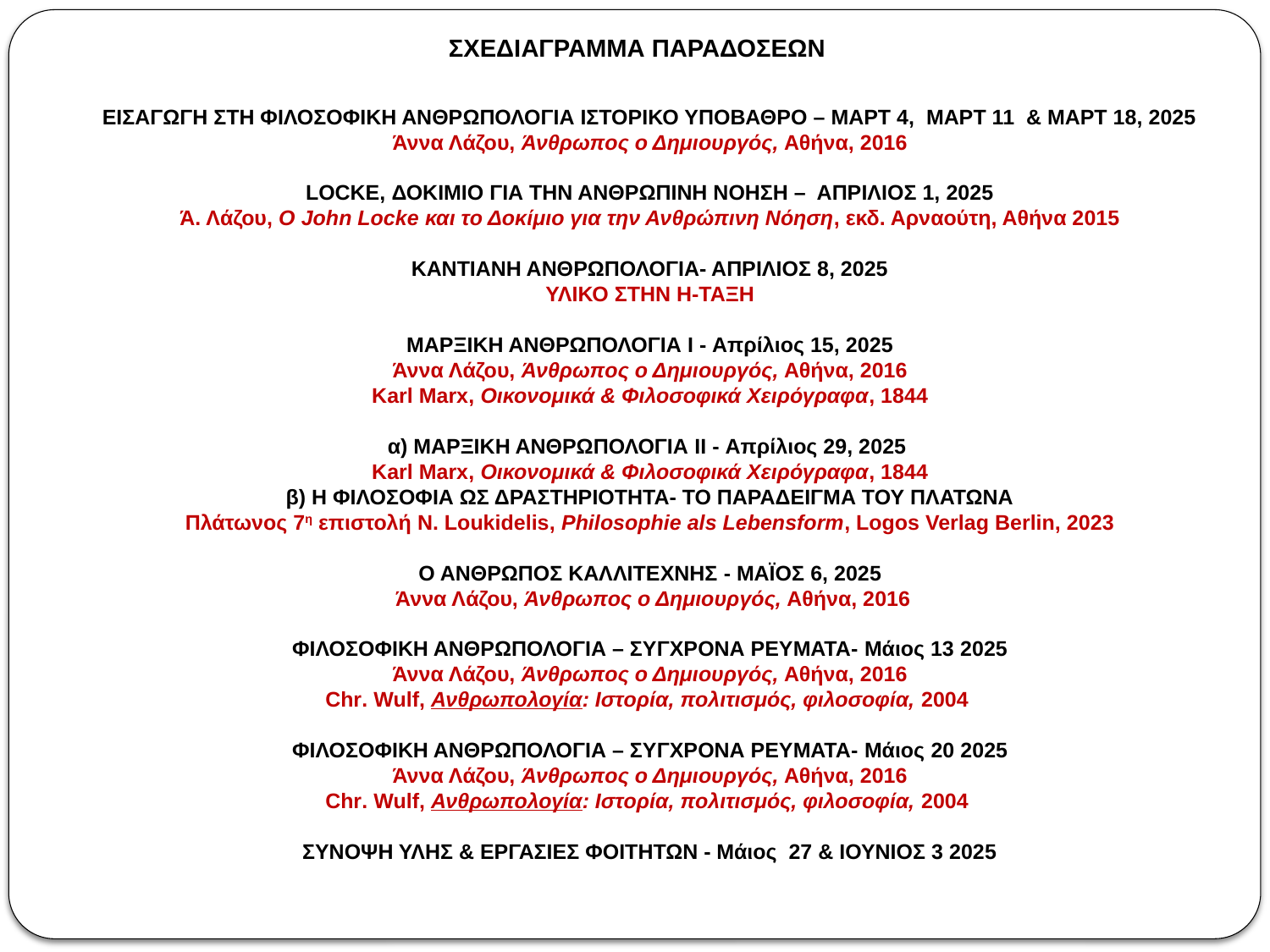

ΣΧΕΔΙΑΓΡΑΜΜΑ ΠΑΡΑΔΟΣΕΩΝ
ΕΙΣΑΓΩΓΗ ΣΤΗ ΦΙΛΟΣΟΦΙΚΗ ΑΝΘΡΩΠΟΛΟΓΙΑ ΙΣΤΟΡΙΚΟ ΥΠΟΒΑΘΡΟ – ΜΑΡΤ 4,  ΜΑΡΤ 11  & ΜΑΡΤ 18, 2025
Άννα Λάζου, Άνθρωπος ο Δημιουργός, Αθήνα, 2016

LOCKE, ΔΟΚΙΜΙΟ ΓΙΑ ΤΗΝ ΑΝΘΡΩΠΙΝΗ ΝΟΗΣΗ –  ΑΠΡΙΛΙΟΣ 1, 2025
Ά. Λάζου, Ο John Locke και το Δοκίμιο για την Ανθρώπινη Νόηση, εκδ. Αρναούτη, Αθήνα 2015

ΚΑΝΤΙΑΝΗ ΑΝΘΡΩΠΟΛΟΓΙΑ- ΑΠΡΙΛΙΟΣ 8, 2025
ΥΛΙΚΟ ΣΤΗΝ Η-ΤΑΞΗ

ΜΑΡΞΙΚΗ ΑΝΘΡΩΠΟΛΟΓΙΑ I - Απρίλιος 15, 2025
Άννα Λάζου, Άνθρωπος ο Δημιουργός, Αθήνα, 2016
Κarl Marx, Οικονομικά & Φιλοσοφικά Χειρόγραφα, 1844

α) ΜΑΡΞΙΚΗ ΑΝΘΡΩΠΟΛΟΓΙΑ II - Απρίλιος 29, 2025
Κarl Marx, Οικονομικά & Φιλοσοφικά Χειρόγραφα, 1844
β) Η ΦΙΛΟΣΟΦΙΑ ΩΣ ΔΡΑΣΤΗΡΙΟΤΗΤΑ- ΤΟ ΠΑΡΑΔΕΙΓΜΑ ΤΟΥ ΠΛΑΤΩΝΑ
Πλάτωνος 7η επιστολή N. Loukidelis, Philosophie als Lebensform, Logos Verlag Berlin, 2023

Ο ΑΝΘΡΩΠΟΣ ΚΑΛΛΙΤΕΧΝΗΣ - ΜΑΪΟΣ 6, 2025
 Άννα Λάζου, Άνθρωπος ο Δημιουργός, Αθήνα, 2016

ΦΙΛΟΣΟΦΙΚΗ ΑΝΘΡΩΠΟΛΟΓΙΑ – ΣΥΓΧΡΟΝΑ ΡΕΥΜΑΤΑ- Μάιος 13 2025
Άννα Λάζου, Άνθρωπος ο Δημιουργός, Αθήνα, 2016
Chr. Wulf, Ανθρωπολογία: Ιστορία, πολιτισμός, φιλοσοφία, 2004

ΦΙΛΟΣΟΦΙΚΗ ΑΝΘΡΩΠΟΛΟΓΙΑ – ΣΥΓΧΡΟΝΑ ΡΕΥΜΑΤΑ- Μάιος 20 2025
Άννα Λάζου, Άνθρωπος ο Δημιουργός, Αθήνα, 2016
Chr. Wulf, Ανθρωπολογία: Ιστορία, πολιτισμός, φιλοσοφία, 2004

ΣΥΝΟΨΗ ΥΛΗΣ & ΕΡΓΑΣΙΕΣ ΦΟΙΤΗΤΩΝ - Μάιος  27 & ΙΟΥΝΙΟΣ 3 2025